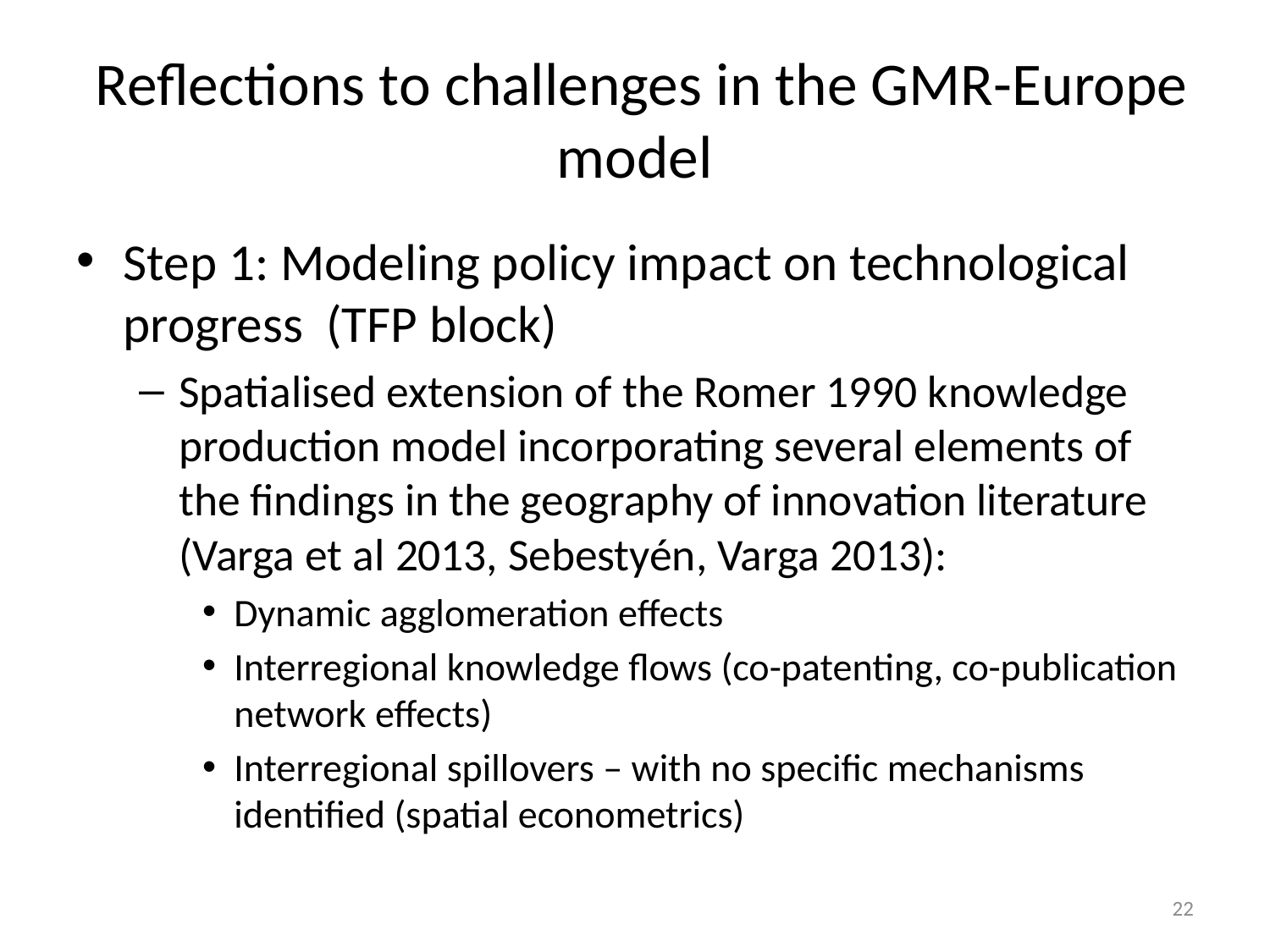

# Reflections to challenges in the GMR-Europe model
Step 1: Modeling policy impact on technological progress  (TFP block)
Spatialised extension of the Romer 1990 knowledge production model incorporating several elements of the findings in the geography of innovation literature (Varga et al 2013, Sebestyén, Varga 2013):
Dynamic agglomeration effects
Interregional knowledge flows (co-patenting, co-publication network effects)
Interregional spillovers – with no specific mechanisms identified (spatial econometrics)
22